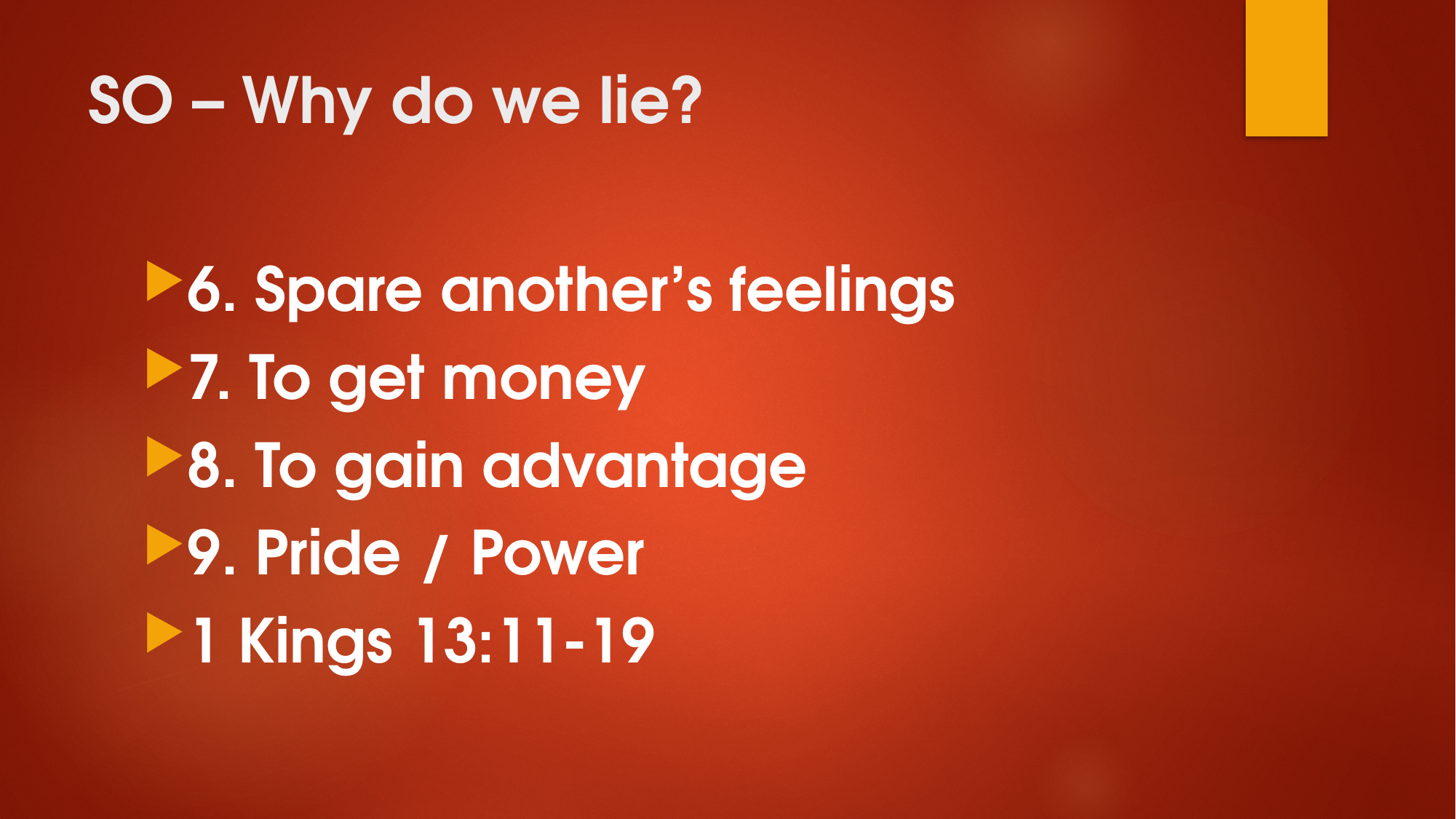

# SO – Why do we lie?
6. Spare another’s feelings
7. To get money
8. To gain advantage
9. Pride / Power
1 Kings 13:11-19